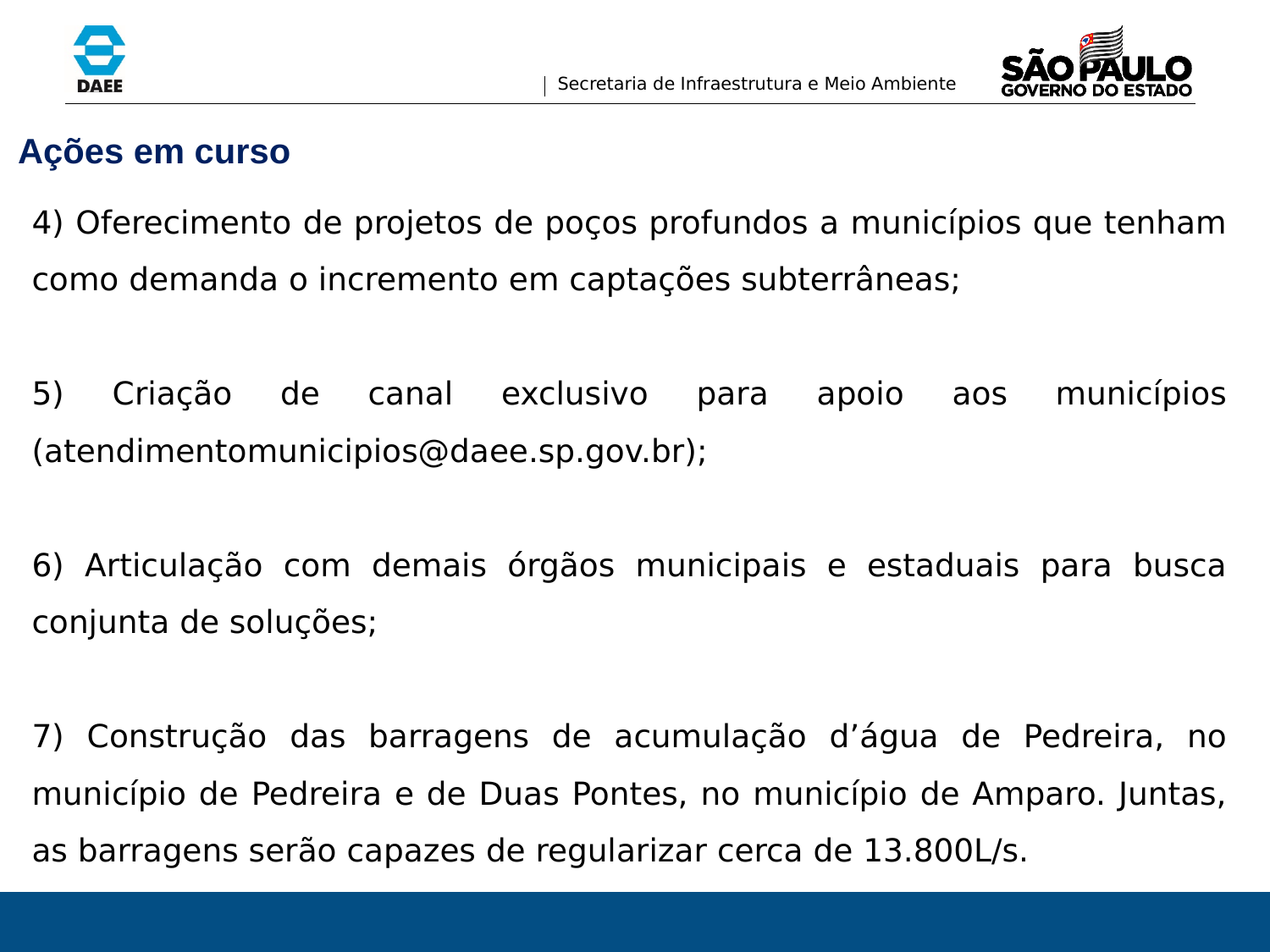

Ações em curso
4) Oferecimento de projetos de poços profundos a municípios que tenham como demanda o incremento em captações subterrâneas;

5) Criação de canal exclusivo para apoio aos municípios (atendimentomunicipios@daee.sp.gov.br);

6) Articulação com demais órgãos municipais e estaduais para busca conjunta de soluções;

7) Construção das barragens de acumulação d’água de Pedreira, no município de Pedreira e de Duas Pontes, no município de Amparo. Juntas, as barragens serão capazes de regularizar cerca de 13.800L/s.